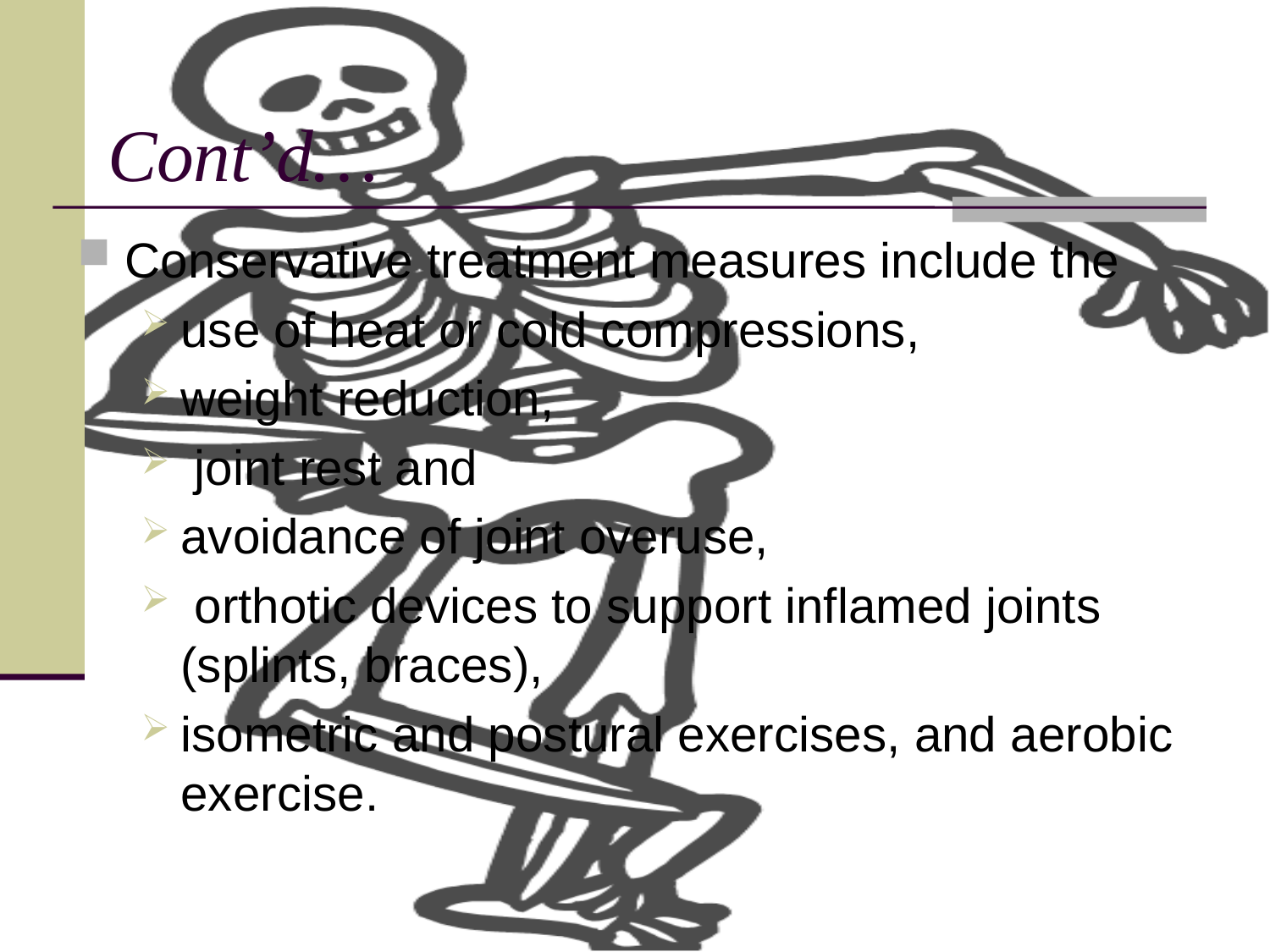

# Cont’d…
Conservative treatment measures include the
use of heat or cold compressions,
weight reduction,
 joint rest and
avoidance of joint overuse,
 orthotic devices to support inflamed joints (splints, braces),
isometric and postural exercises, and aerobic exercise.